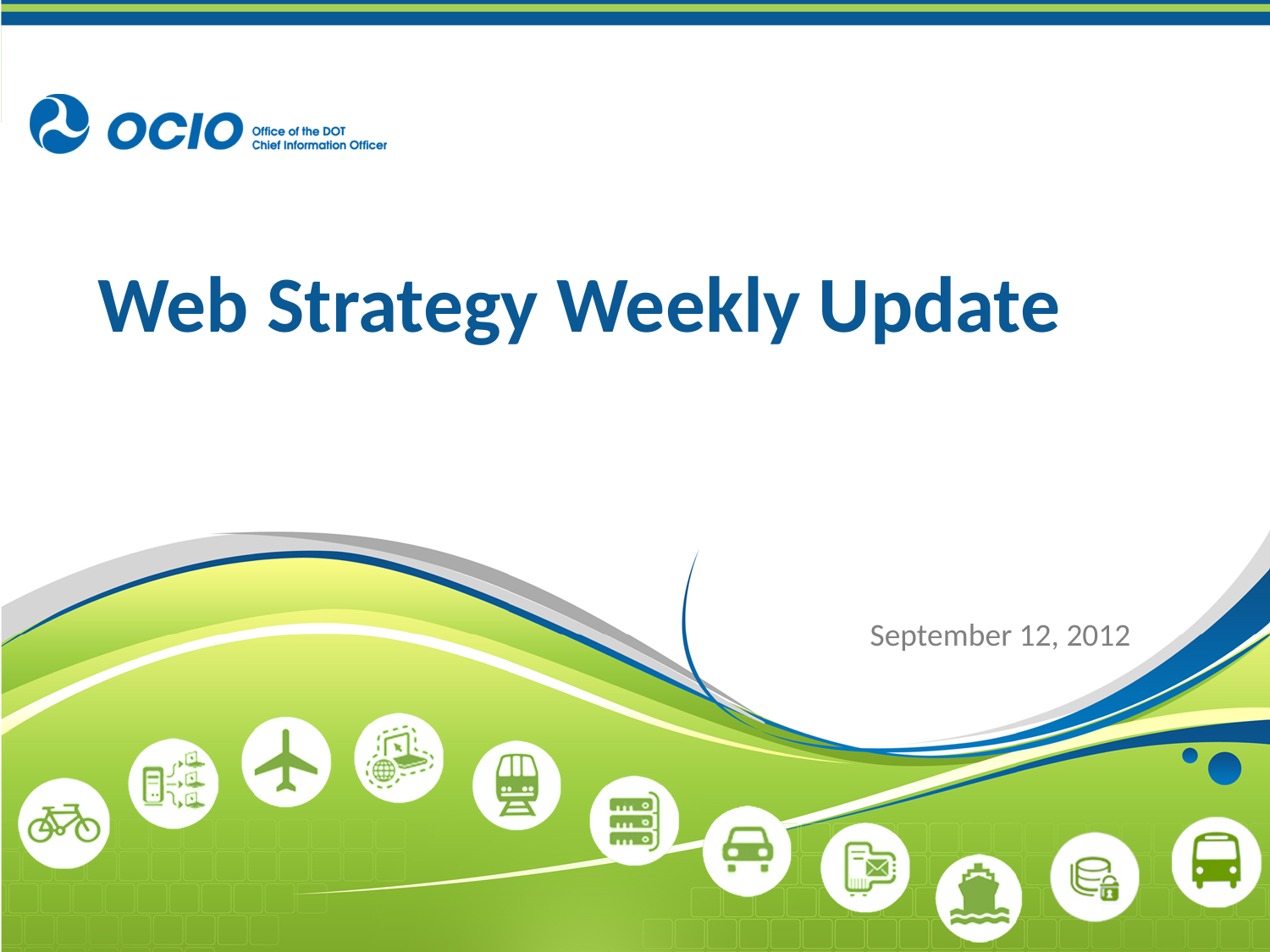

# Web Strategy Weekly Update

September 12, 2012